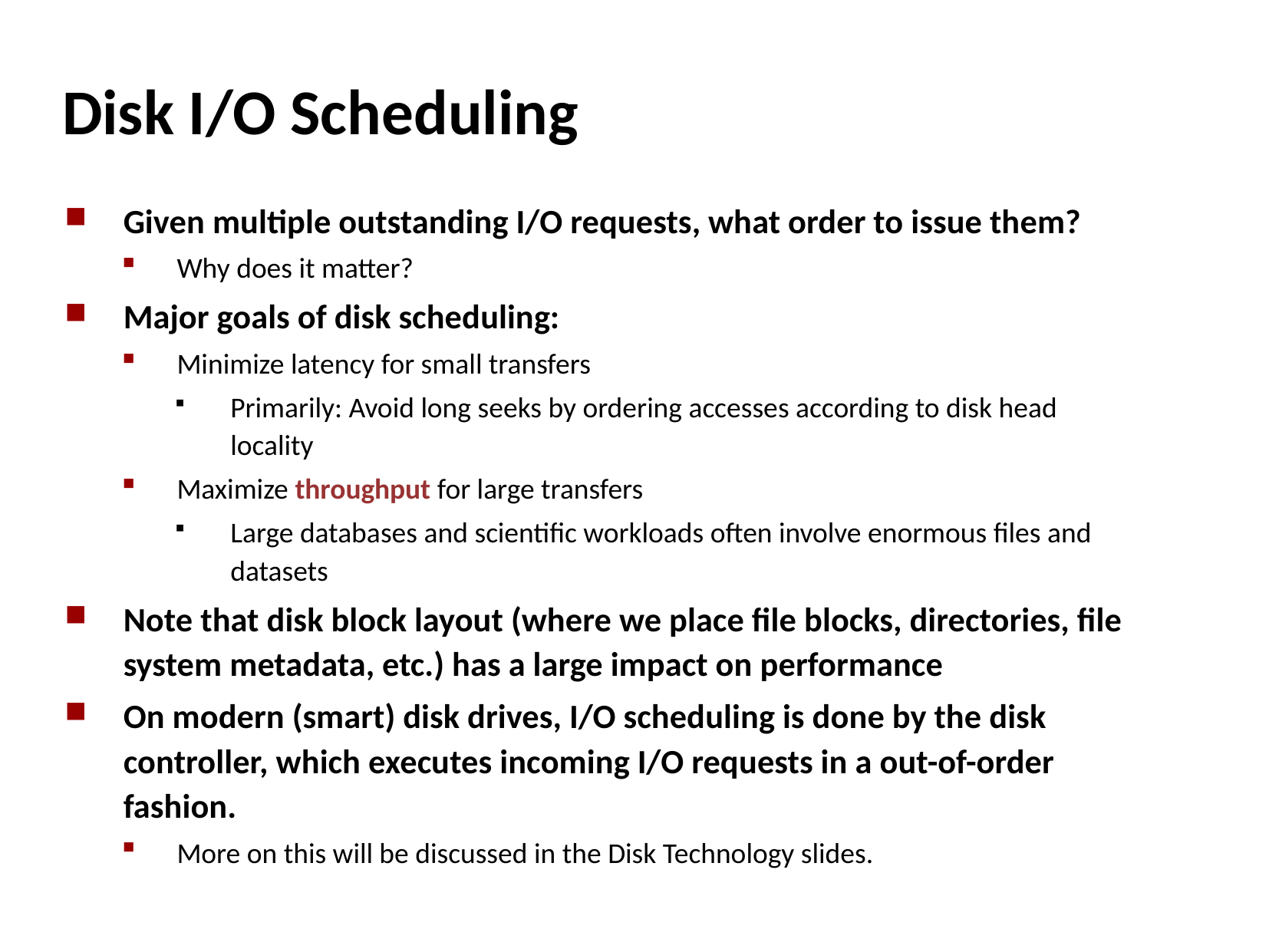

# Disk I/O Scheduling
Given multiple outstanding I/O requests, what order to issue them?
Why does it matter?
Major goals of disk scheduling:
Minimize latency for small transfers
Primarily: Avoid long seeks by ordering accesses according to disk head locality
Maximize throughput for large transfers
Large databases and scientific workloads often involve enormous files and datasets
Note that disk block layout (where we place file blocks, directories, file system metadata, etc.) has a large impact on performance
On modern (smart) disk drives, I/O scheduling is done by the disk controller, which executes incoming I/O requests in a out-of-order fashion.
More on this will be discussed in the Disk Technology slides.